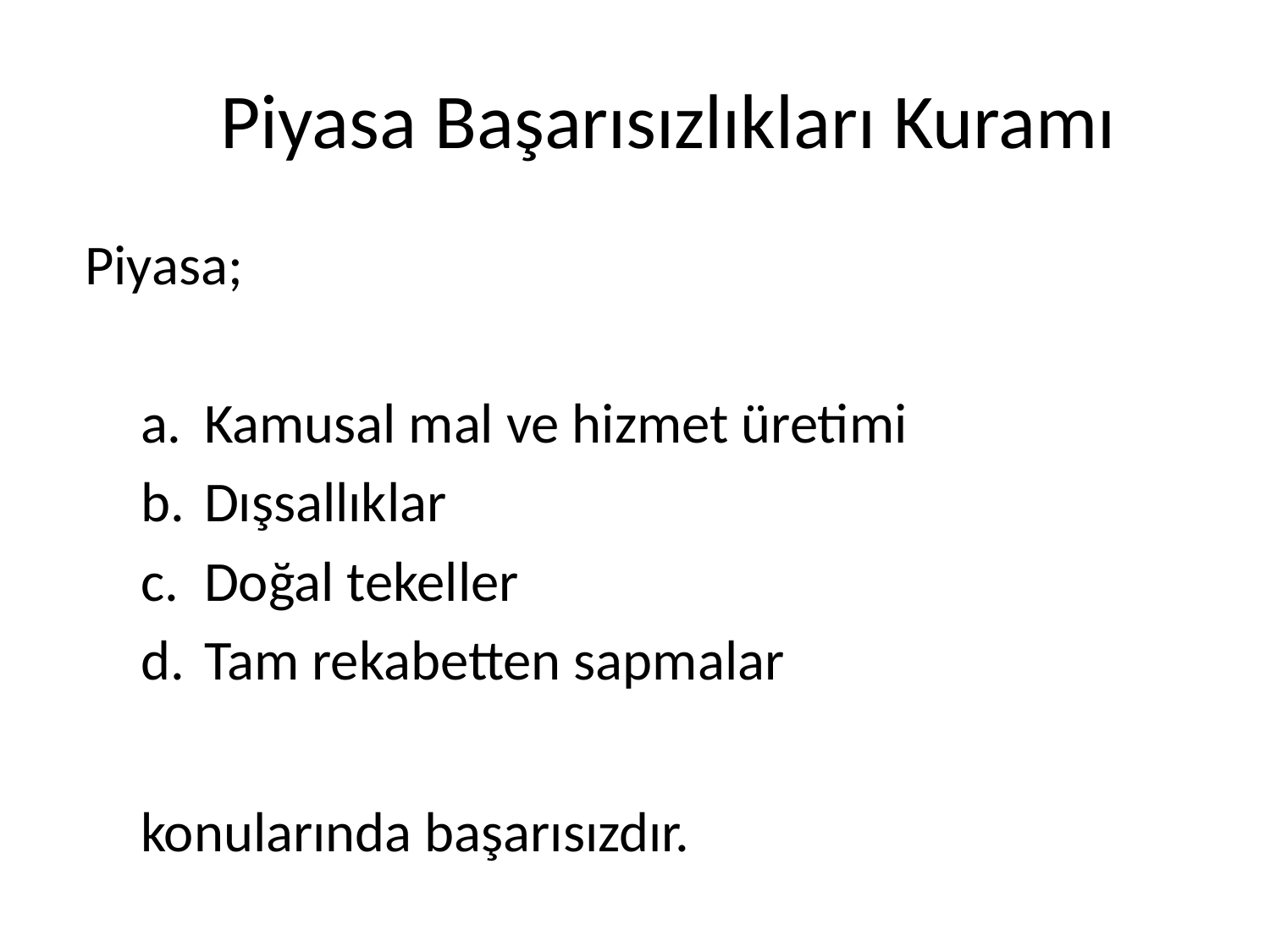

# Piyasa Başarısızlıkları Kuramı
Piyasa;

Kamusal mal ve hizmet üretimi
Dışsallıklar
Doğal tekeller
Tam rekabetten sapmalar

konularında başarısızdır.